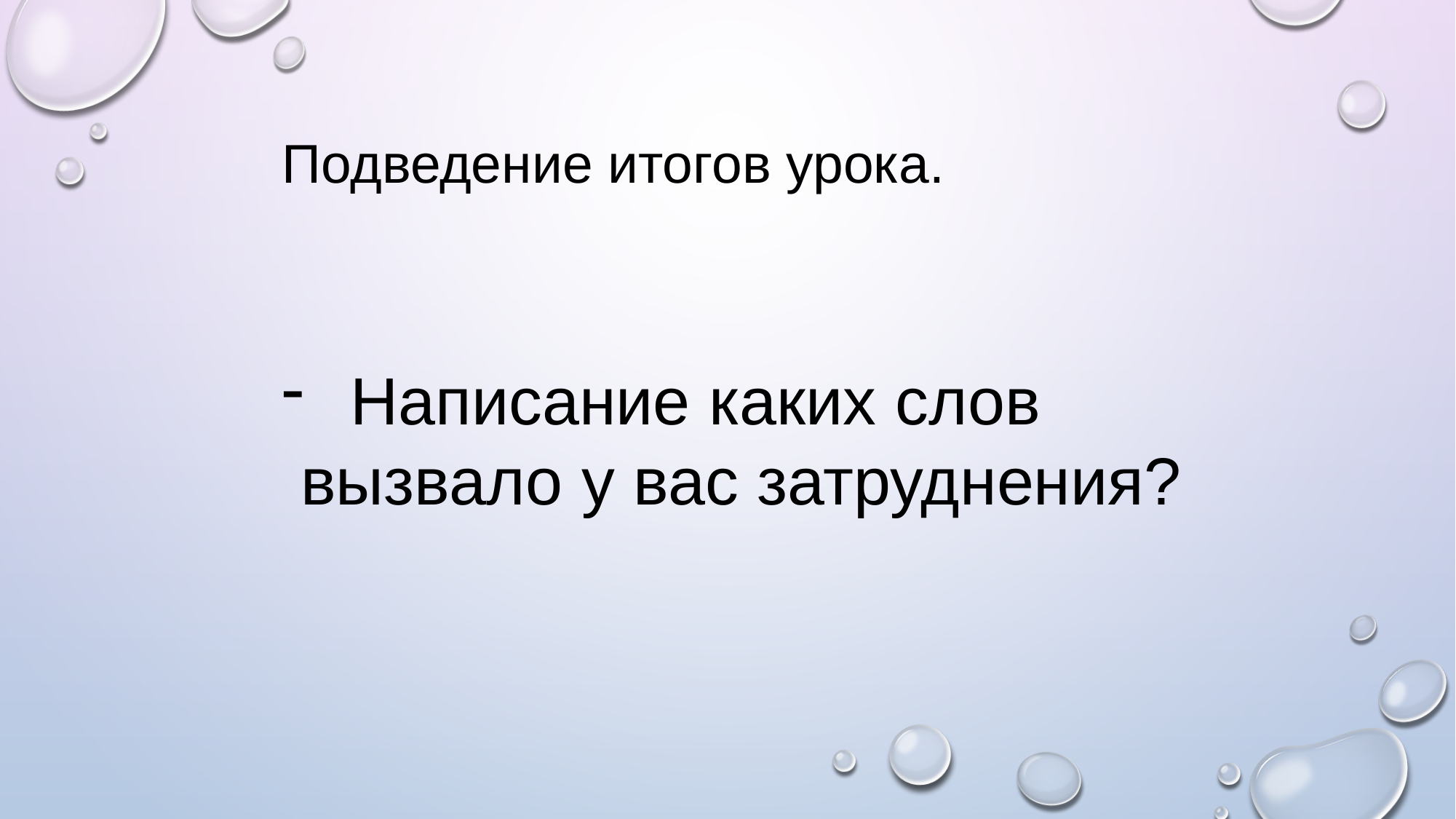

Подведение итогов урока.

Написание каких слов
 вызвало у вас затруднения?